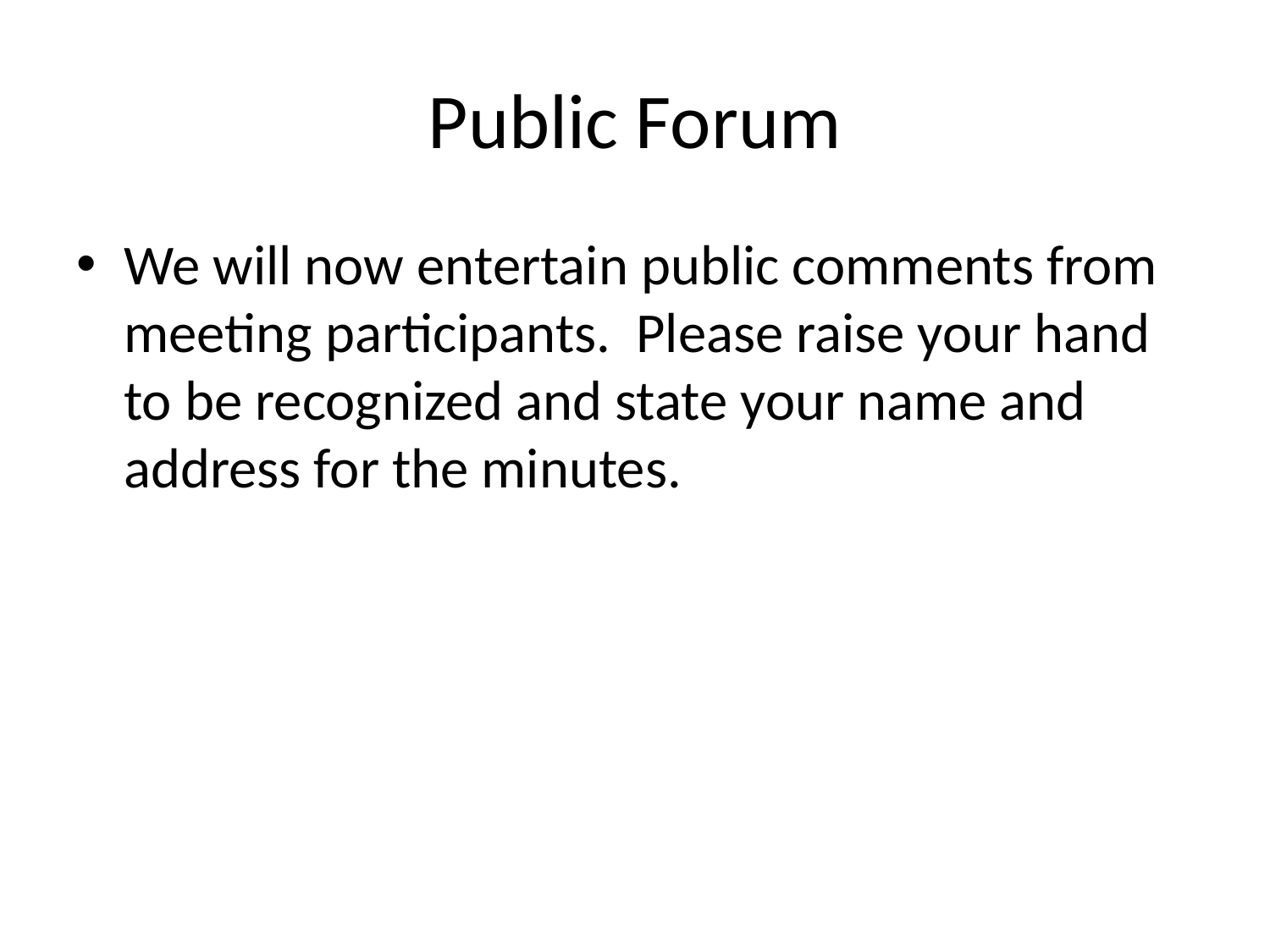

# Public Forum
We will now entertain public comments from meeting participants.  Please raise your hand to be recognized and state your name and address for the minutes.